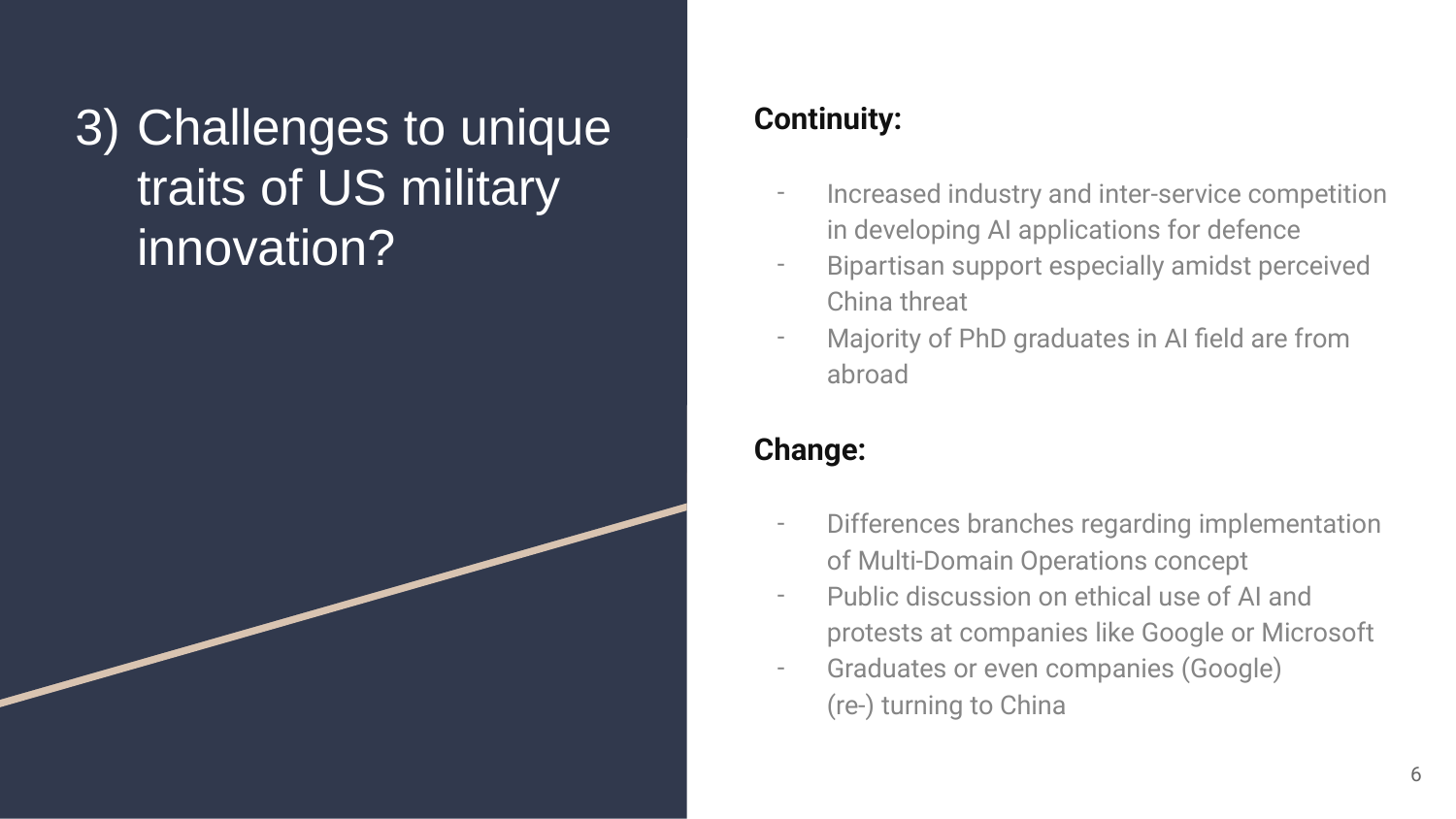

Continuity:

Increased industry and inter-service competition in developing AI applications for defence
Bipartisan support especially amidst perceived China threat
Majority of PhD graduates in AI field are from abroad

Change:

Differences branches regarding implementation of Multi-Domain Operations concept
Public discussion on ethical use of AI and protests at companies like Google or Microsoft
Graduates or even companies (Google)
(re-) turning to China
# Challenges to unique traits of US military innovation?
6